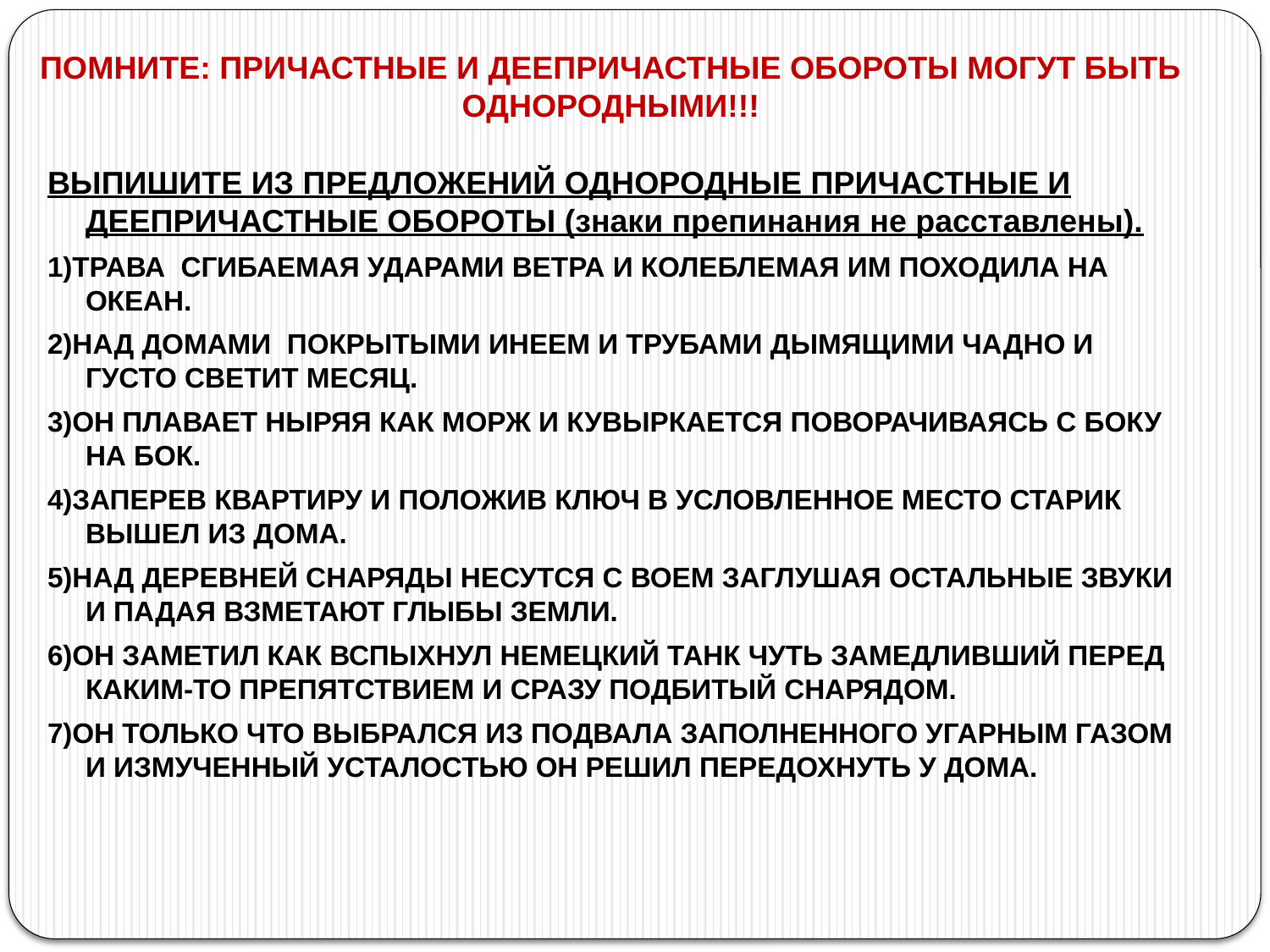

# ПОМНИТЕ: ПРИЧАСТНЫЕ И ДЕЕПРИЧАСТНЫЕ ОБОРОТЫ МОГУТ БЫТЬ ОДНОРОДНЫМИ!!!
ВЫПИШИТЕ ИЗ ПРЕДЛОЖЕНИЙ ОДНОРОДНЫЕ ПРИЧАСТНЫЕ И ДЕЕПРИЧАСТНЫЕ ОБОРОТЫ (знаки препинания не расставлены).
1)ТРАВА  СГИБАЕМАЯ УДАРАМИ ВЕТРА И КОЛЕБЛЕМАЯ ИМ ПОХОДИЛА НА ОКЕАН.
2)НАД ДОМАМИ  ПОКРЫТЫМИ ИНЕЕМ И ТРУБАМИ ДЫМЯЩИМИ ЧАДНО И ГУСТО СВЕТИТ МЕСЯЦ.
3)ОН ПЛАВАЕТ НЫРЯЯ КАК МОРЖ И КУВЫРКАЕТСЯ ПОВОРАЧИВАЯСЬ С БОКУ НА БОК.
4)ЗАПЕРЕВ КВАРТИРУ И ПОЛОЖИВ КЛЮЧ В УСЛОВЛЕННОЕ МЕСТО СТАРИК ВЫШЕЛ ИЗ ДОМА.
5)НАД ДЕРЕВНЕЙ СНАРЯДЫ НЕСУТСЯ С ВОЕМ ЗАГЛУШАЯ ОСТАЛЬНЫЕ ЗВУКИ И ПАДАЯ ВЗМЕТАЮТ ГЛЫБЫ ЗЕМЛИ.
6)ОН ЗАМЕТИЛ КАК ВСПЫХНУЛ НЕМЕЦКИЙ ТАНК ЧУТЬ ЗАМЕДЛИВШИЙ ПЕРЕД КАКИМ-ТО ПРЕПЯТСТВИЕМ И СРАЗУ ПОДБИТЫЙ СНАРЯДОМ.
7)ОН ТОЛЬКО ЧТО ВЫБРАЛСЯ ИЗ ПОДВАЛА ЗАПОЛНЕННОГО УГАРНЫМ ГАЗОМ И ИЗМУЧЕННЫЙ УСТАЛОСТЬЮ ОН РЕШИЛ ПЕРЕДОХНУТЬ У ДОМА.